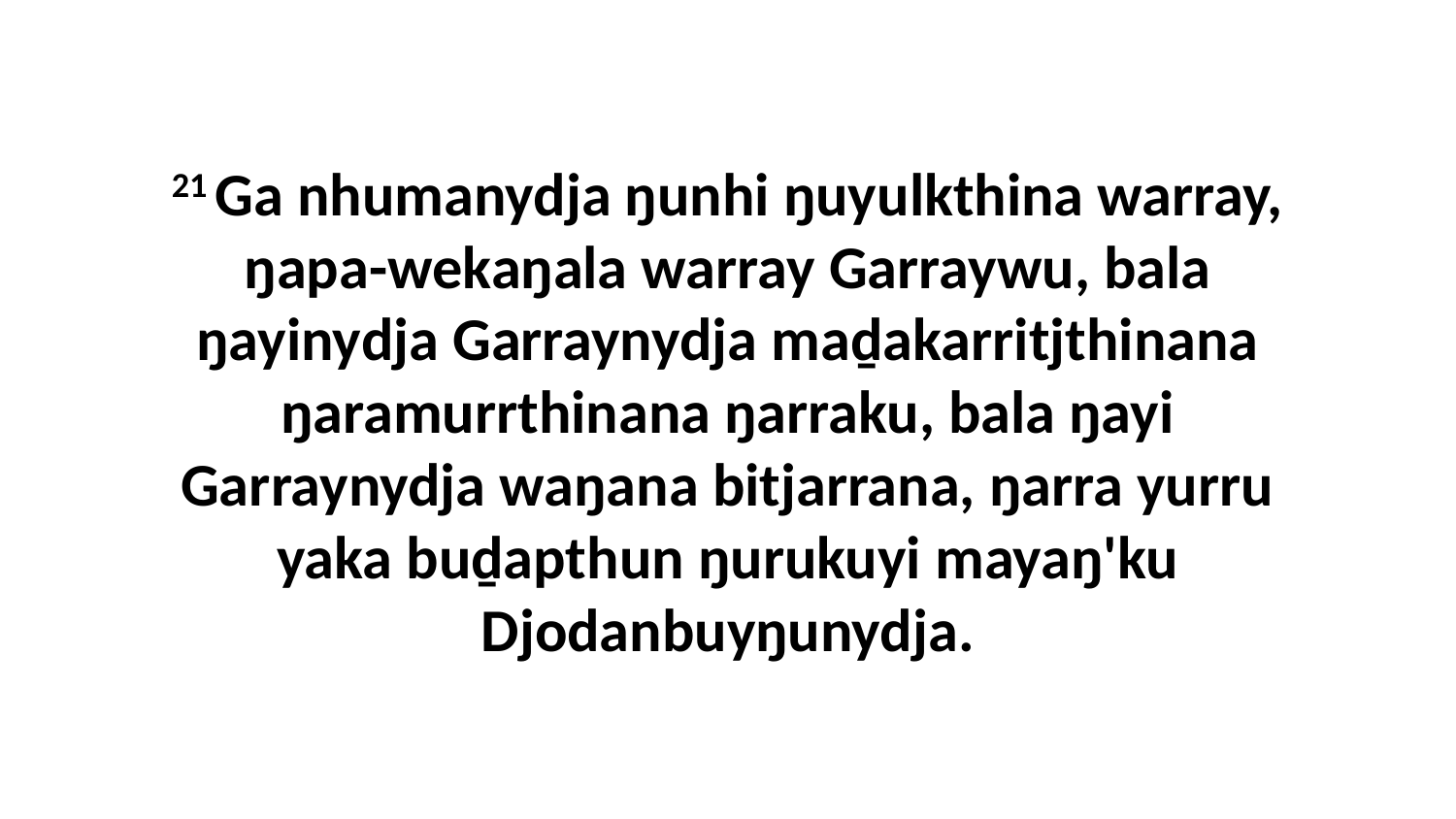

21 Ga nhumanydja ŋunhi ŋuyulkthina warray, ŋapa-wekaŋala warray Garraywu, bala ŋayinydja Garraynydja maḏakarritjthinana ŋaramurrthinana ŋarraku, bala ŋayi Garraynydja waŋana bitjarrana, ŋarra yurru yaka buḏapthun ŋurukuyi mayaŋ'ku Djodanbuyŋunydja.